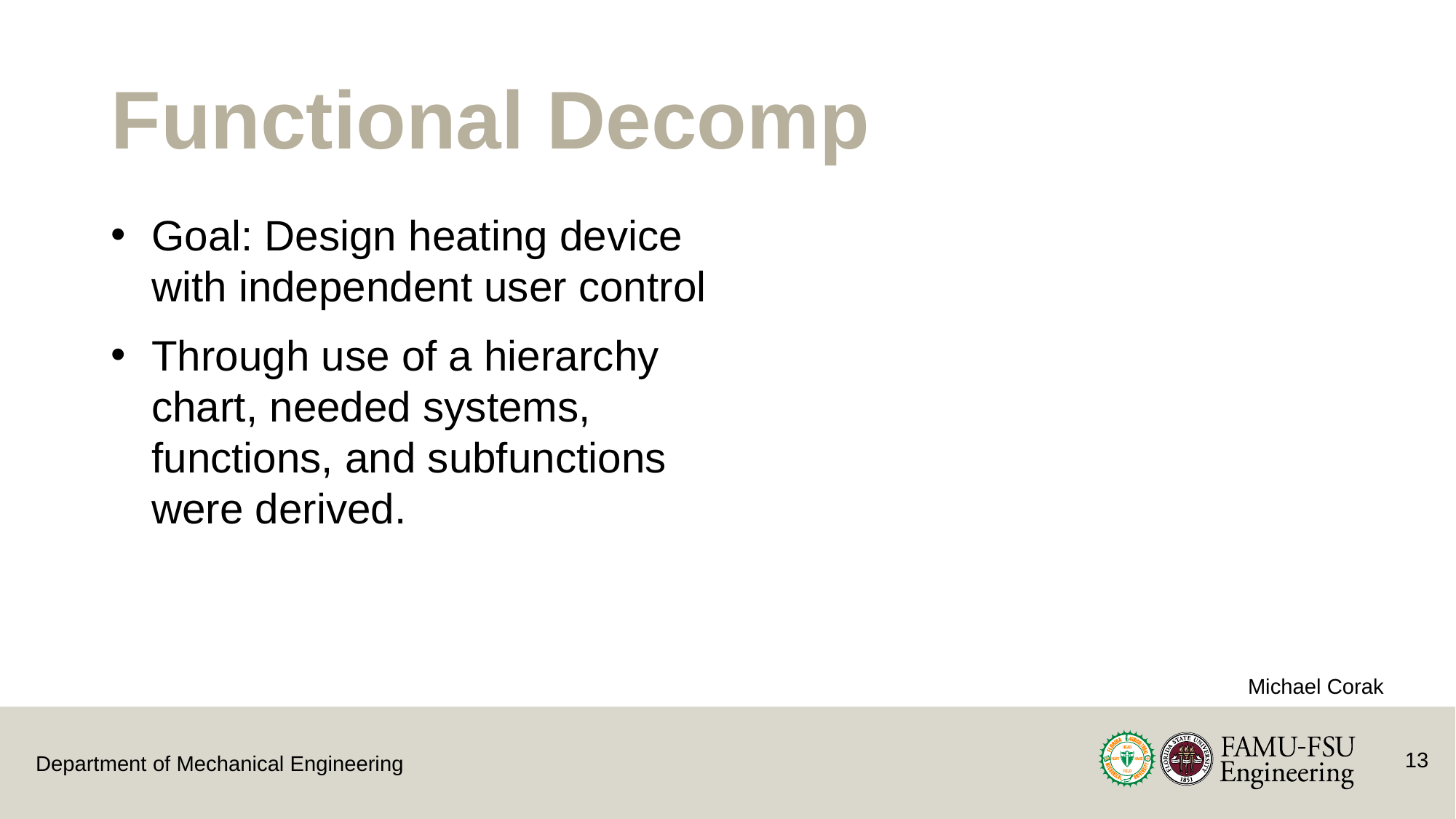

# Functional Decomp
Goal: Design heating device with independent user control
Through use of a hierarchy chart, needed systems, functions, and subfunctions were derived.
Michael Corak
13